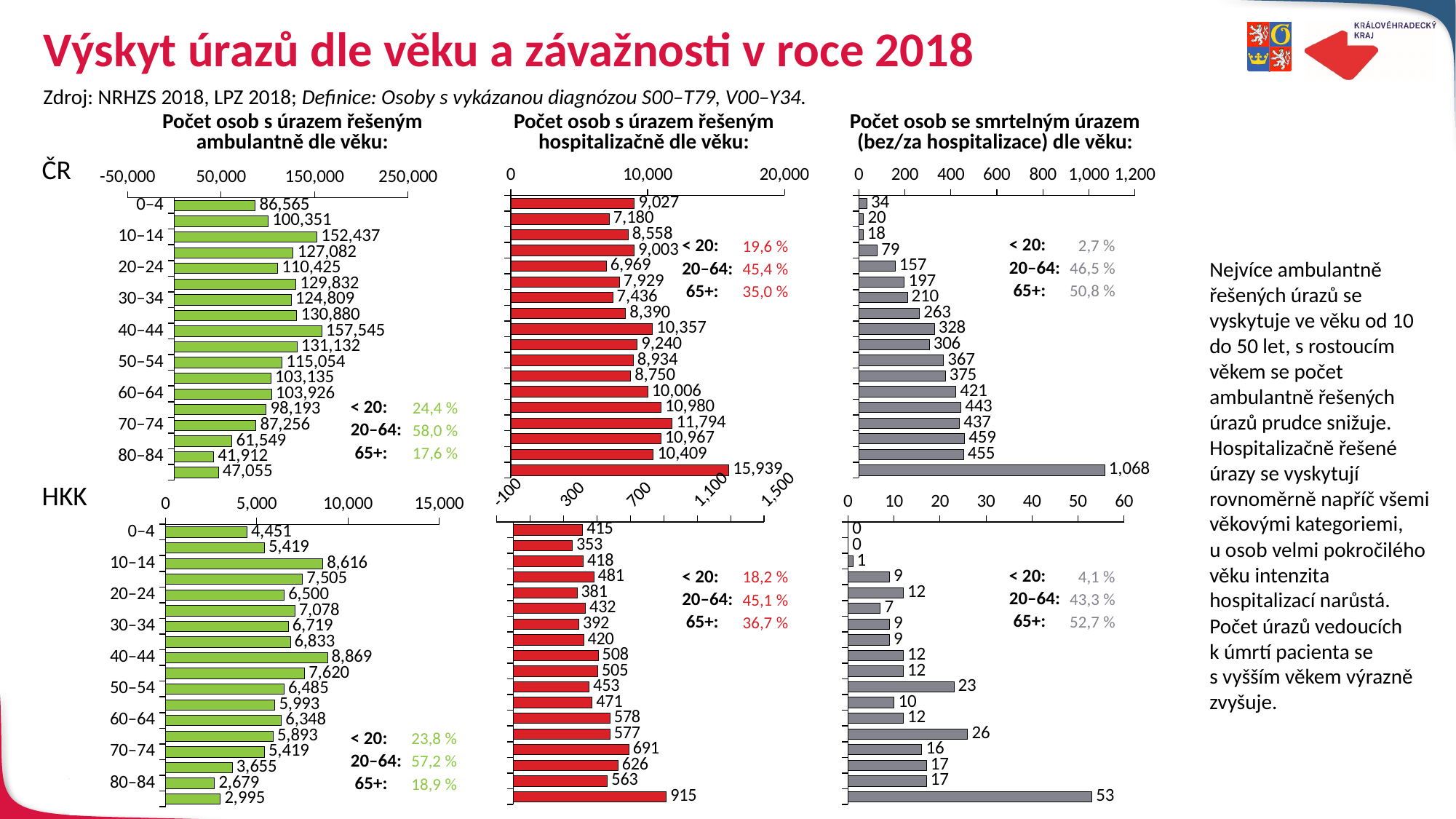

# Výskyt úrazů dle věku a závažnosti v roce 2018
Zdroj: NRHZS 2018, LPZ 2018; Definice: Osoby s vykázanou diagnózou S00–T79, V00–Y34.
Počet osob s úrazem řešeným
ambulantně dle věku:
Počet osob s úrazem řešeným hospitalizačně dle věku:
Počet osob se smrtelným úrazem
(bez/za hospitalizace) dle věku:

### Chart

| Category | Řada 1 |
|---|---|
| 0–4 | 9027.0 |
| 5–9 | 7180.0 |
| 10–14 | 8558.0 |
| 15–19 | 9003.0 |
| 20–24 | 6969.0 |
| 25–29 | 7929.0 |
| 30–34 | 7436.0 |
| 35–39 | 8390.0 |
| 40–44 | 10357.0 |
| 45–49 | 9240.0 |
| 50–54 | 8934.0 |
| 55–59 | 8750.0 |
| 60–64 | 10006.0 |
| 65–69 | 10980.0 |
| 70–74 | 11794.0 |
| 75–79 | 10967.0 |
| 80–84 | 10409.0 |
| 85+ | 15939.0 |

### Chart

| Category | Řada 1 |
|---|---|
| 0–4 | 34.0 |
| 5–9 | 20.0 |
| 10–14 | 18.0 |
| 15–19 | 79.0 |
| 20–24 | 157.0 |
| 25–29 | 197.0 |
| 30–34 | 210.0 |
| 35–39 | 263.0 |
| 40–44 | 328.0 |
| 45–49 | 306.0 |
| 50–54 | 367.0 |
| 55–59 | 375.0 |
| 60–64 | 421.0 |
| 65–69 | 443.0 |
| 70–74 | 437.0 |
| 75–79 | 459.0 |
| 80–84 | 455.0 |
| 85+ | 1068.0 |

### Chart

| Category | Řada 1 |
|---|---|
| 0–4 | 86565.0 |
| 5–9 | 100351.0 |
| 10–14 | 152437.0 |
| 15–19 | 127082.0 |
| 20–24 | 110425.0 |
| 25–29 | 129832.0 |
| 30–34 | 124809.0 |
| 35–39 | 130880.0 |
| 40–44 | 157545.0 |
| 45–49 | 131132.0 |
| 50–54 | 115054.0 |
| 55–59 | 103135.0 |
| 60–64 | 103926.0 |
| 65–69 | 98193.0 |
| 70–74 | 87256.0 |
| 75–79 | 61549.0 |
| 80–84 | 41912.0 |
| 85+ | 47055.0 |
ČR
Nejvíce ambulantně řešených úrazů se vyskytuje ve věku od 10 do 50 let, s rostoucím věkem se počet ambulantně řešených úrazů prudce snižuje. Hospitalizačně řešené úrazy se vyskytují rovnoměrně napříč všemi věkovými kategoriemi, u osob velmi pokročilého věku intenzita hospitalizací narůstá. Počet úrazů vedoucích k úmrtí pacienta se s vyšším věkem výrazně zvyšuje.
| < 20: | 2,7 % |
| --- | --- |
| 20–64: | 46,5 % |
| 65+: | 50,8 % |
| < 20: | 19,6 % |
| --- | --- |
| 20–64: | 45,4 % |
| 65+: | 35,0 % |
| < 20: | 24,4 % |
| --- | --- |
| 20–64: | 58,0 % |
| 65+: | 17,6 % |

### Chart

| Category | Řada 1 |
|---|---|
| 0–4 | 415.0 |
| 5–9 | 353.0 |
| 10–14 | 418.0 |
| 15–19 | 481.0 |
| 20–24 | 381.0 |
| 25–29 | 432.0 |
| 30–34 | 392.0 |
| 35–39 | 420.0 |
| 40–44 | 508.0 |
| 45–49 | 505.0 |
| 50–54 | 453.0 |
| 55–59 | 471.0 |
| 60–64 | 578.0 |
| 65–69 | 577.0 |
| 70–74 | 691.0 |
| 75–79 | 626.0 |
| 80–84 | 563.0 |
| 85+ | 915.0 |

### Chart

| Category | Řada 1 |
|---|---|
| 0–4 | 0.0 |
| 5–9 | 0.0 |
| 10–14 | 1.0 |
| 15–19 | 9.0 |
| 20–24 | 12.0 |
| 25–29 | 7.0 |
| 30–34 | 9.0 |
| 35–39 | 9.0 |
| 40–44 | 12.0 |
| 45–49 | 12.0 |
| 50–54 | 23.0 |
| 55–59 | 10.0 |
| 60–64 | 12.0 |
| 65–69 | 26.0 |
| 70–74 | 16.0 |
| 75–79 | 17.0 |
| 80–84 | 17.0 |
| 85+ | 53.0 |

### Chart

| Category | Řada 1 |
|---|---|
| 0–4 | 4451.0 |
| 5–9 | 5419.0 |
| 10–14 | 8616.0 |
| 15–19 | 7505.0 |
| 20–24 | 6500.0 |
| 25–29 | 7078.0 |
| 30–34 | 6719.0 |
| 35–39 | 6833.0 |
| 40–44 | 8869.0 |
| 45–49 | 7620.0 |
| 50–54 | 6485.0 |
| 55–59 | 5993.0 |
| 60–64 | 6348.0 |
| 65–69 | 5893.0 |
| 70–74 | 5419.0 |
| 75–79 | 3655.0 |
| 80–84 | 2679.0 |
| 85+ | 2995.0 |
HKK
| < 20: | 4,1 % |
| --- | --- |
| 20–64: | 43,3 % |
| 65+: | 52,7 % |
| < 20: | 18,2 % |
| --- | --- |
| 20–64: | 45,1 % |
| 65+: | 36,7 % |
| < 20: | 23,8 % |
| --- | --- |
| 20–64: | 57,2 % |
| 65+: | 18,9 % |